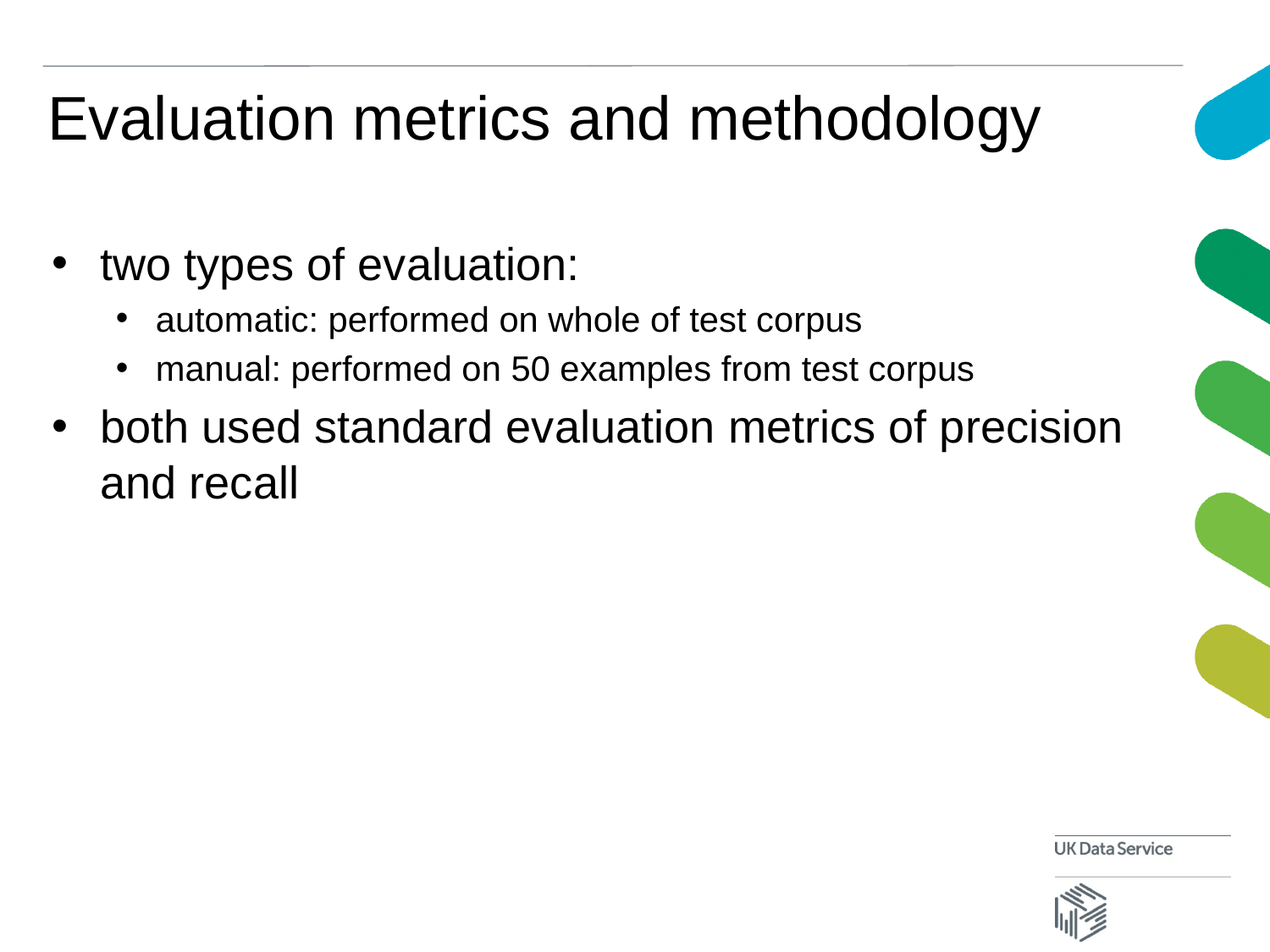

# Evaluation metrics and methodology
two types of evaluation:
automatic: performed on whole of test corpus
manual: performed on 50 examples from test corpus
both used standard evaluation metrics of precision and recall